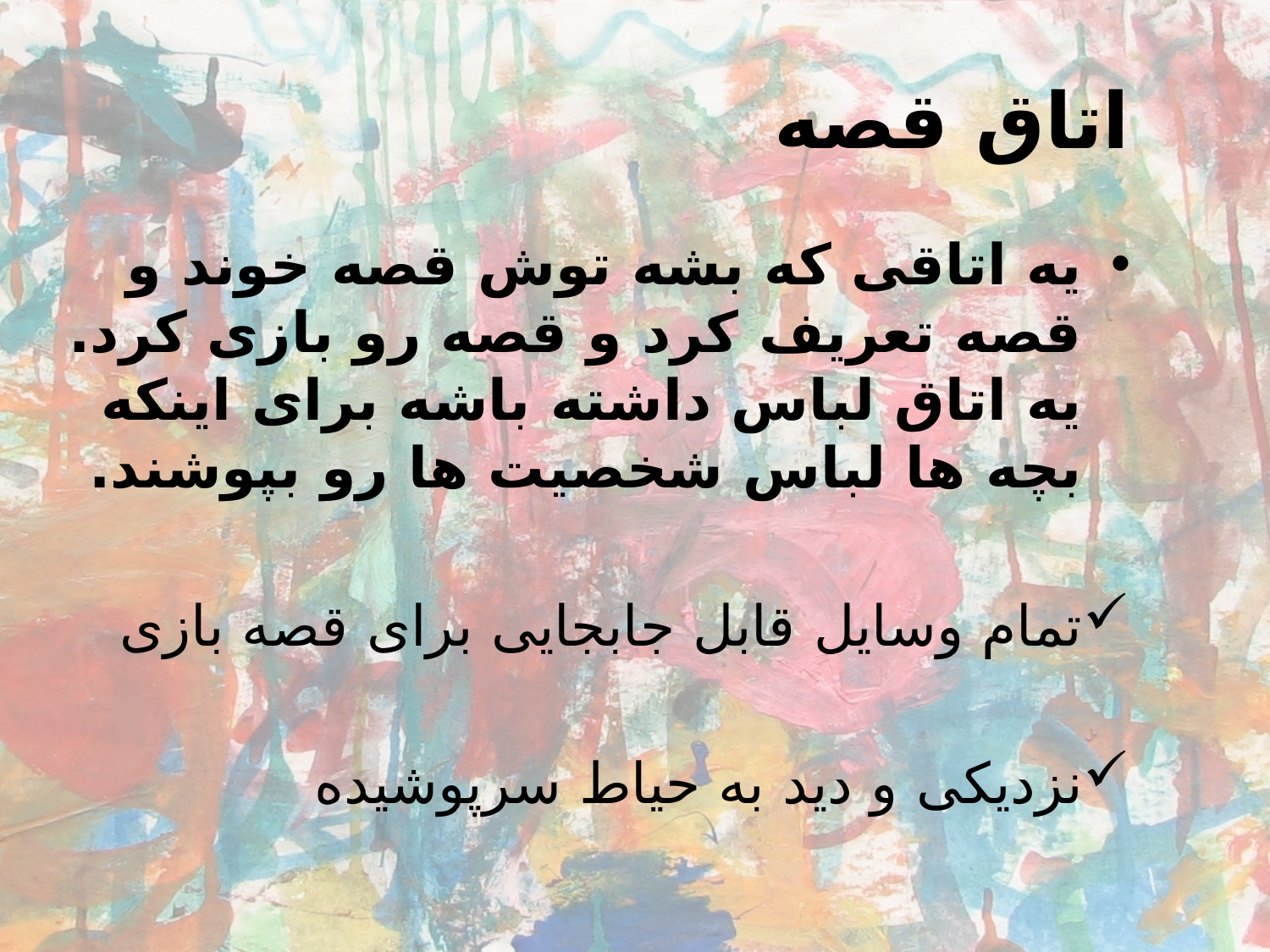

اتاق قصه
یه اتاقی که بشه توش قصه خوند و قصه تعریف کرد و قصه رو بازی کرد. یه اتاق لباس داشته باشه برای اینکه بچه ها لباس شخصیت ها رو بپوشند.

تمام وسایل قابل جابجایی برای قصه بازی

نزدیکی و دید به حیاط سرپوشیده